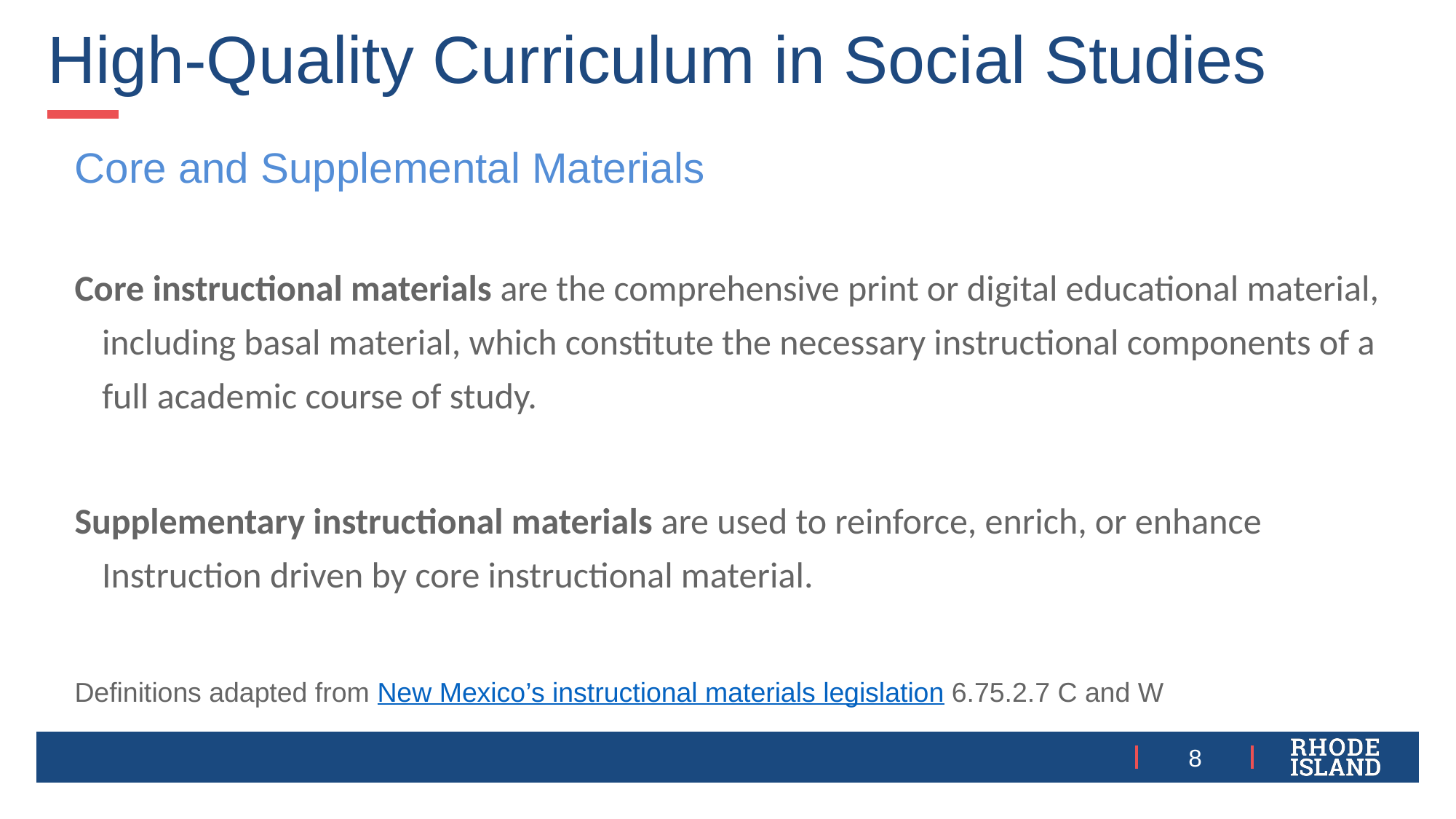

# High-Quality Curriculum in Social Studies
Core and Supplemental Materials
Core instructional materials are the comprehensive print or digital educational material, including basal material, which constitute the necessary instructional components of a full academic course of study.

Supplementary instructional materials are used to reinforce, enrich, or enhance Instruction driven by core instructional material.

Definitions adapted from New Mexico’s instructional materials legislation 6.75.2.7 C and W
8